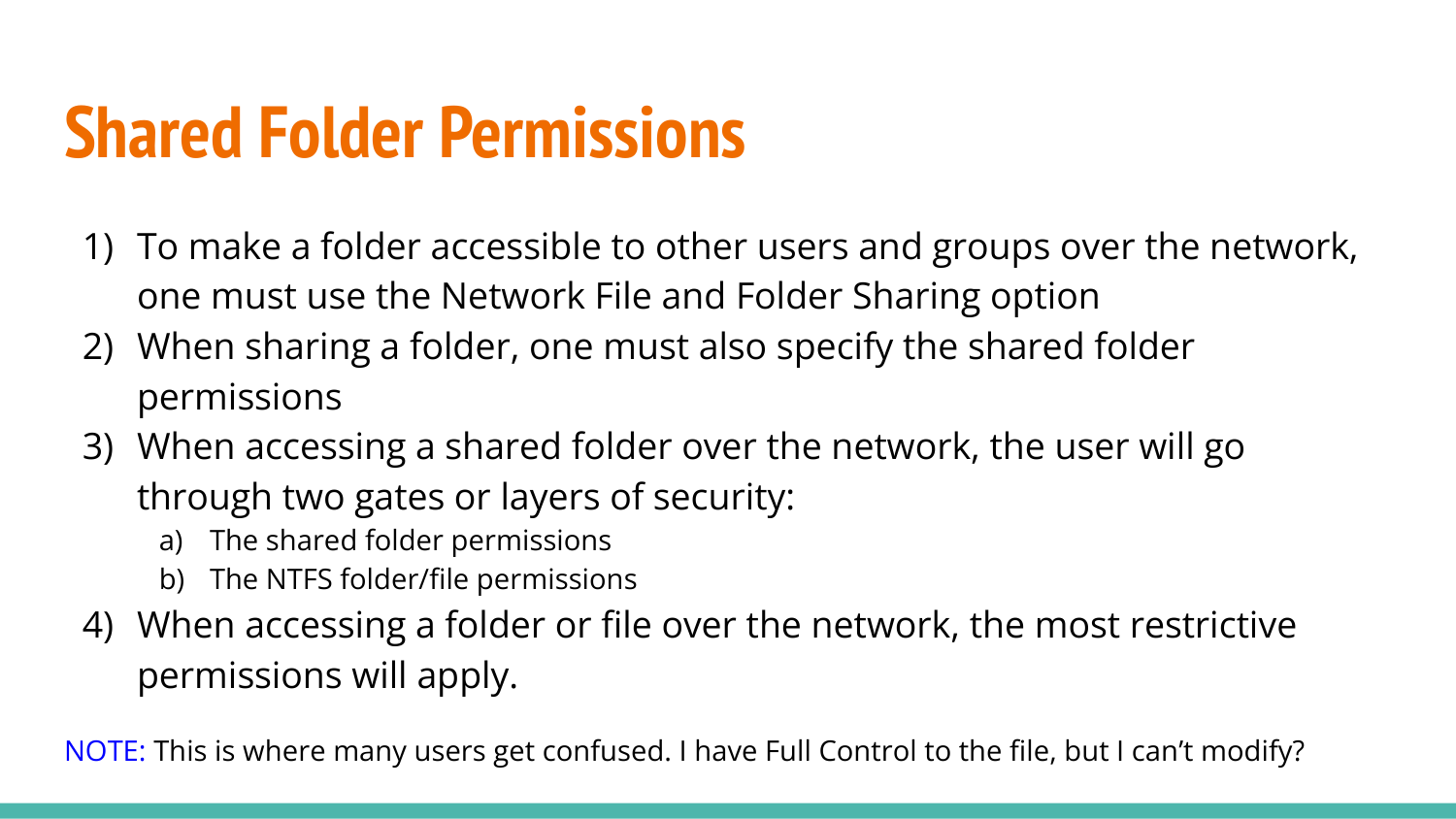

# Shared Folder Permissions
To make a folder accessible to other users and groups over the network, one must use the Network File and Folder Sharing option
When sharing a folder, one must also specify the shared folder permissions
When accessing a shared folder over the network, the user will go through two gates or layers of security:
The shared folder permissions
The NTFS folder/file permissions
When accessing a folder or file over the network, the most restrictive permissions will apply.
NOTE: This is where many users get confused. I have Full Control to the file, but I can’t modify?